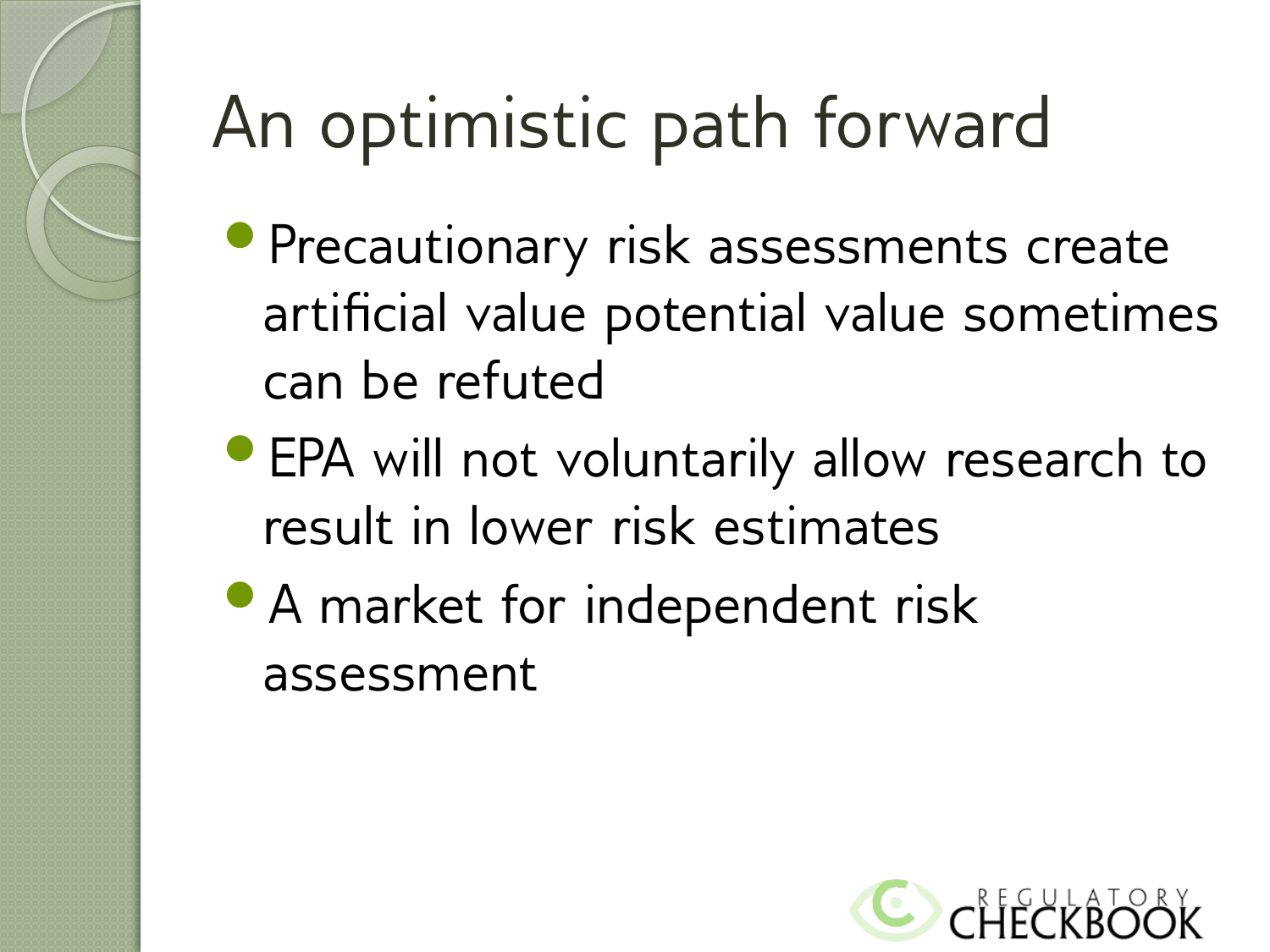

# An optimistic path forward
Precautionary risk assessments create artificial value potential value sometimes can be refuted
EPA will not voluntarily allow research to result in lower risk estimates
A market for independent risk assessment